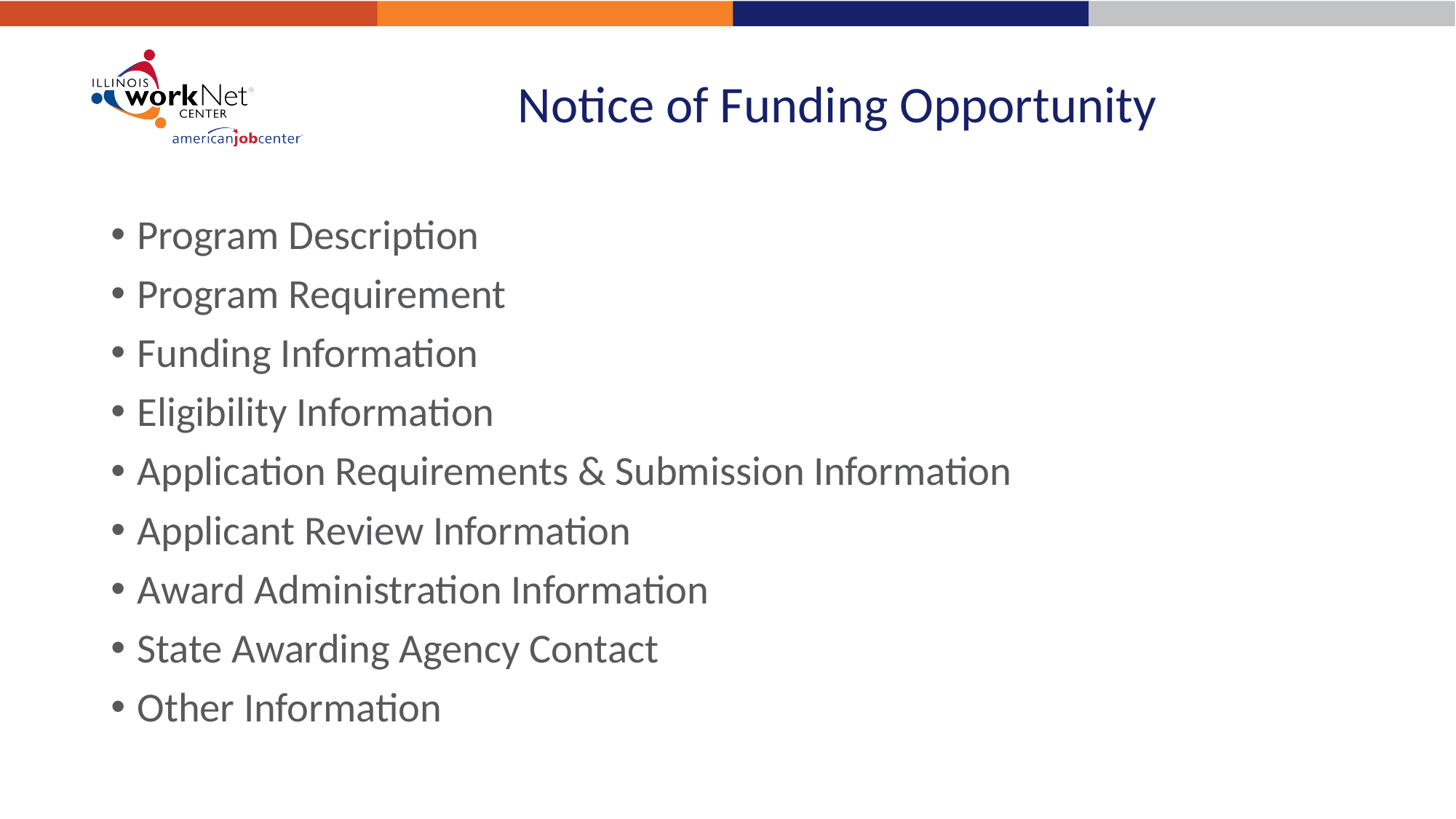

# Notice of Funding Opportunity
Program Description
Program Requirement
Funding Information
Eligibility Information
Application Requirements & Submission Information
Applicant Review Information
Award Administration Information
State Awarding Agency Contact
Other Information